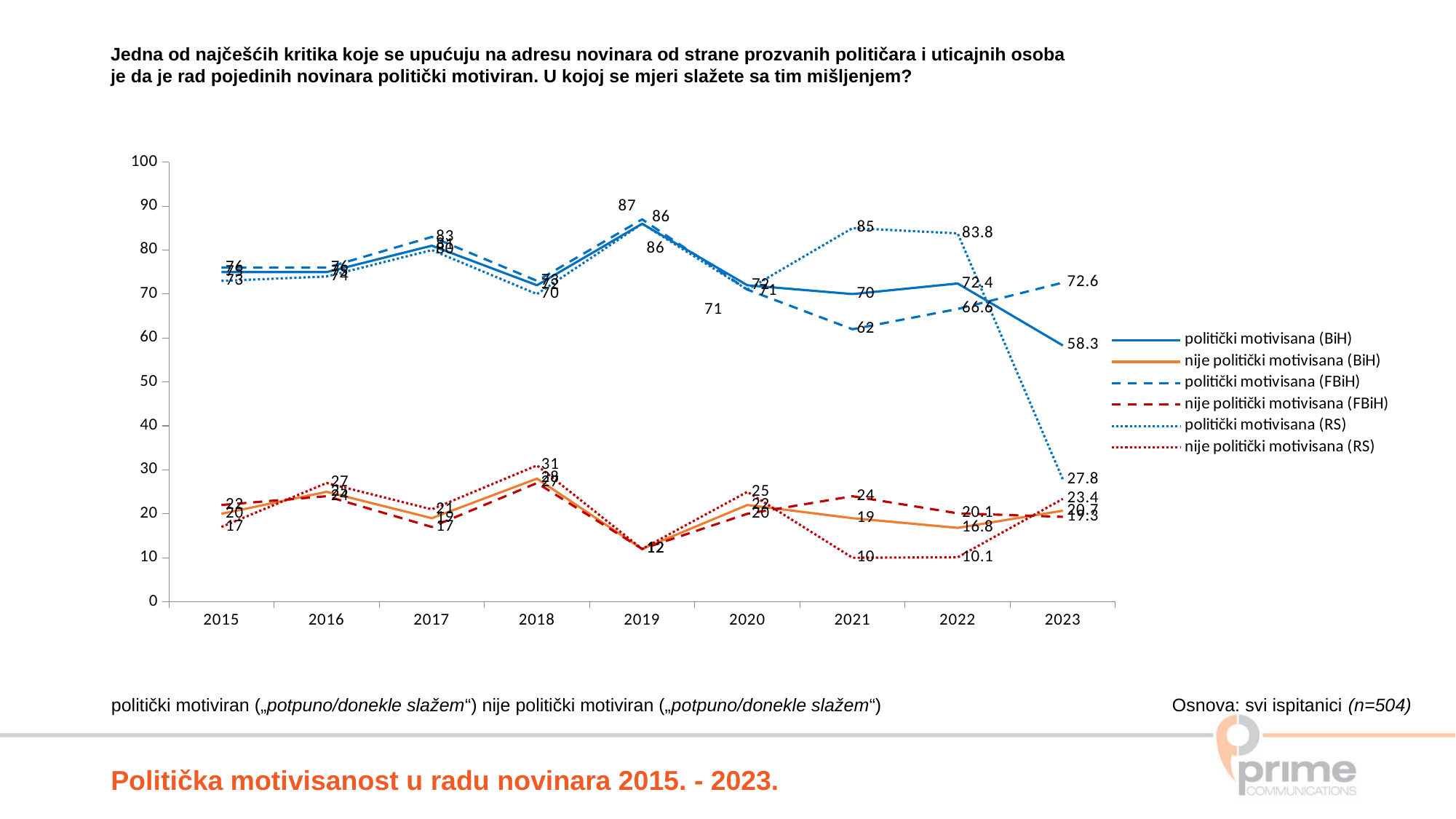

Jedna od najčešćih kritika koje se upućuju na adresu novinara od strane prozvanih političara i uticajnih osoba
je da je rad pojedinih novinara politički motiviran. U kojoj se mjeri slažete sa tim mišljenjem?

### Chart

| Category | politički motivisana (BiH) | nije politički motivisana (BiH) | politički motivisana (FBiH) | nije politički motivisana (FBiH) | politički motivisana (RS) | nije politički motivisana (RS) |
|---|---|---|---|---|---|---|
| 2015.0 | 75.0 | 20.0 | 76.0 | 22.0 | 73.0 | 17.0 |
| 2016.0 | 75.0 | 25.0 | 76.0 | 24.0 | 74.0 | 27.0 |
| 2017.0 | 81.0 | 19.0 | 83.0 | 17.0 | 80.0 | 21.0 |
| 2018.0 | 72.0 | 28.0 | 73.0 | 27.0 | 70.0 | 31.0 |
| 2019.0 | 86.0 | 12.0 | 87.0 | 12.0 | 86.0 | 12.0 |
| 2020.0 | 72.0 | 22.0 | 71.0 | 20.0 | 71.0 | 25.0 |
| 2021.0 | 70.0 | 19.0 | 62.0 | 24.0 | 85.0 | 10.0 |
| 2022.0 | 72.4 | 16.8 | 66.6 | 20.1 | 83.8 | 10.1 |
| 2023.0 | 58.3 | 20.7 | 72.6 | 19.3 | 27.8 | 23.4 |
politički motiviran („potpuno/donekle slažem“) nije politički motiviran („potpuno/donekle slažem“) 	                                     Osnova: svi ispitanici (n=504)

Politička motivisanost u radu novinara 2015. - 2023.